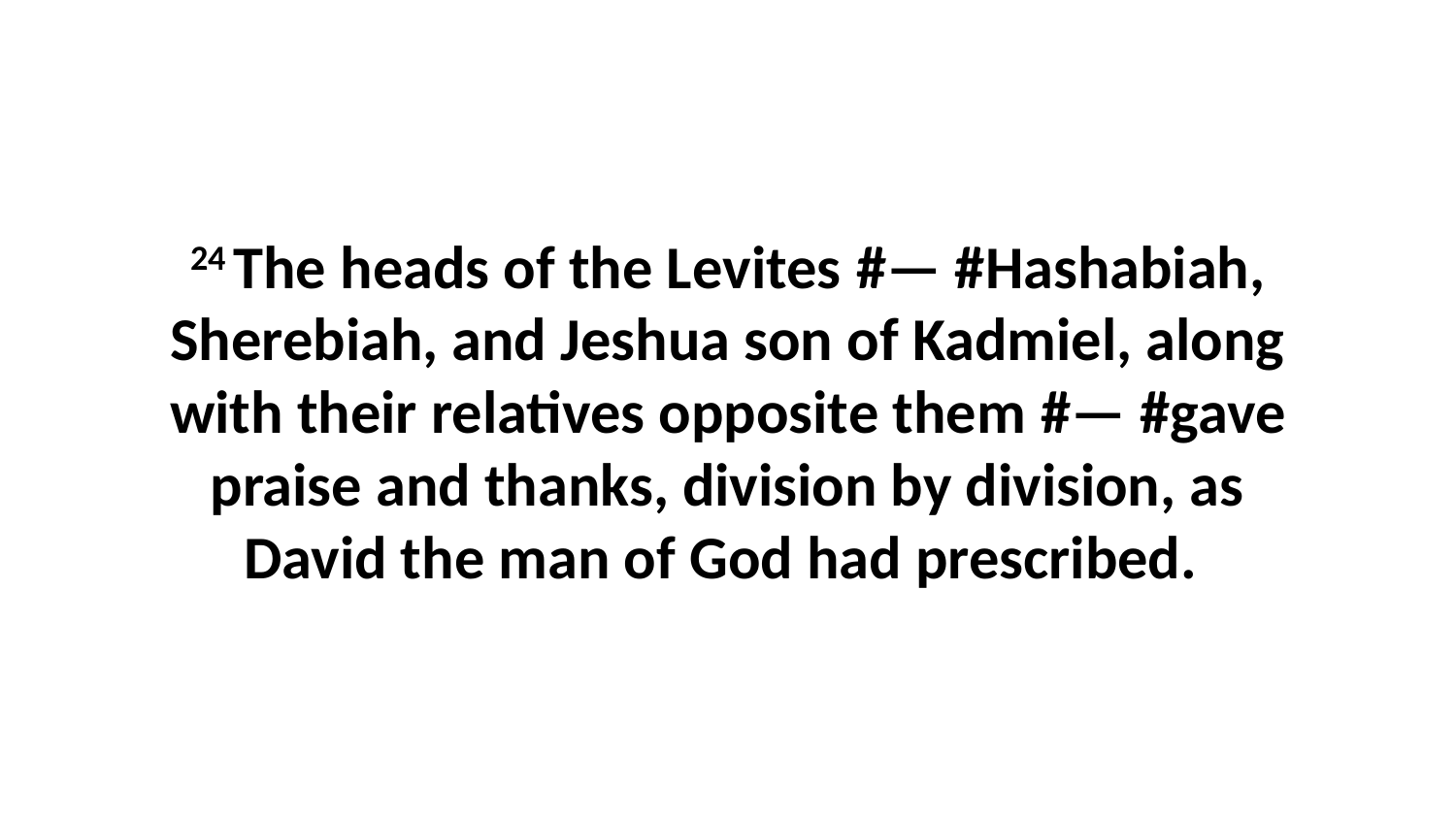

24 The heads of the Levites #— #Hashabiah, Sherebiah, and Jeshua son of Kadmiel, along with their relatives opposite them #— #gave praise and thanks, division by division, as David the man of God had prescribed.